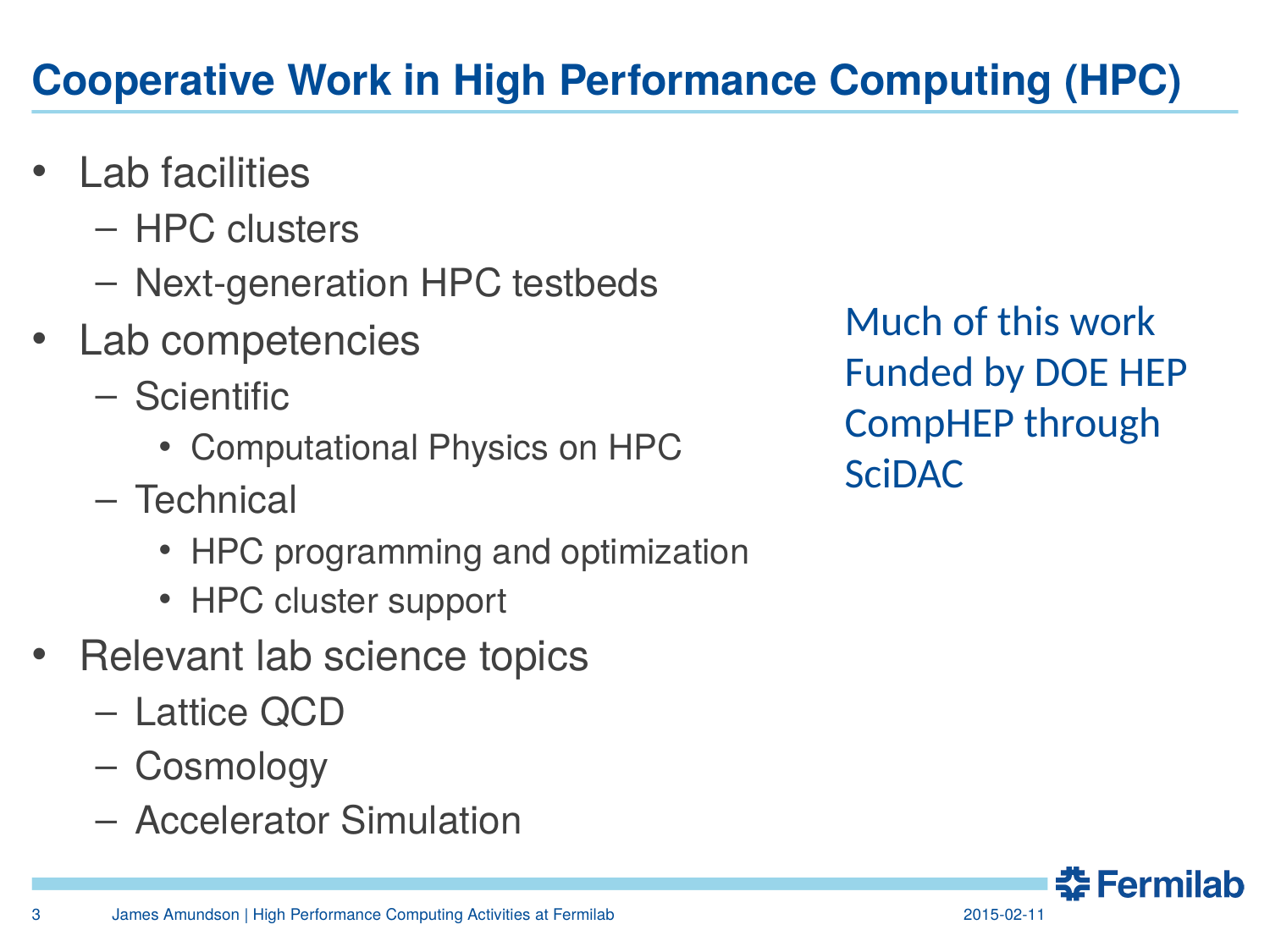

# Cooperative Work in High Performance Computing (HPC)
Lab facilities
HPC clusters
Next-generation HPC testbeds
Lab competencies
Scientific
Computational Physics on HPC
Technical
HPC programming and optimization
HPC cluster support
Relevant lab science topics
Lattice QCD
Cosmology
Accelerator Simulation
Much of this work
Funded by DOE HEP
CompHEP through
SciDAC
3
James Amundson | High Performance Computing Activities at Fermilab
2015-02-11